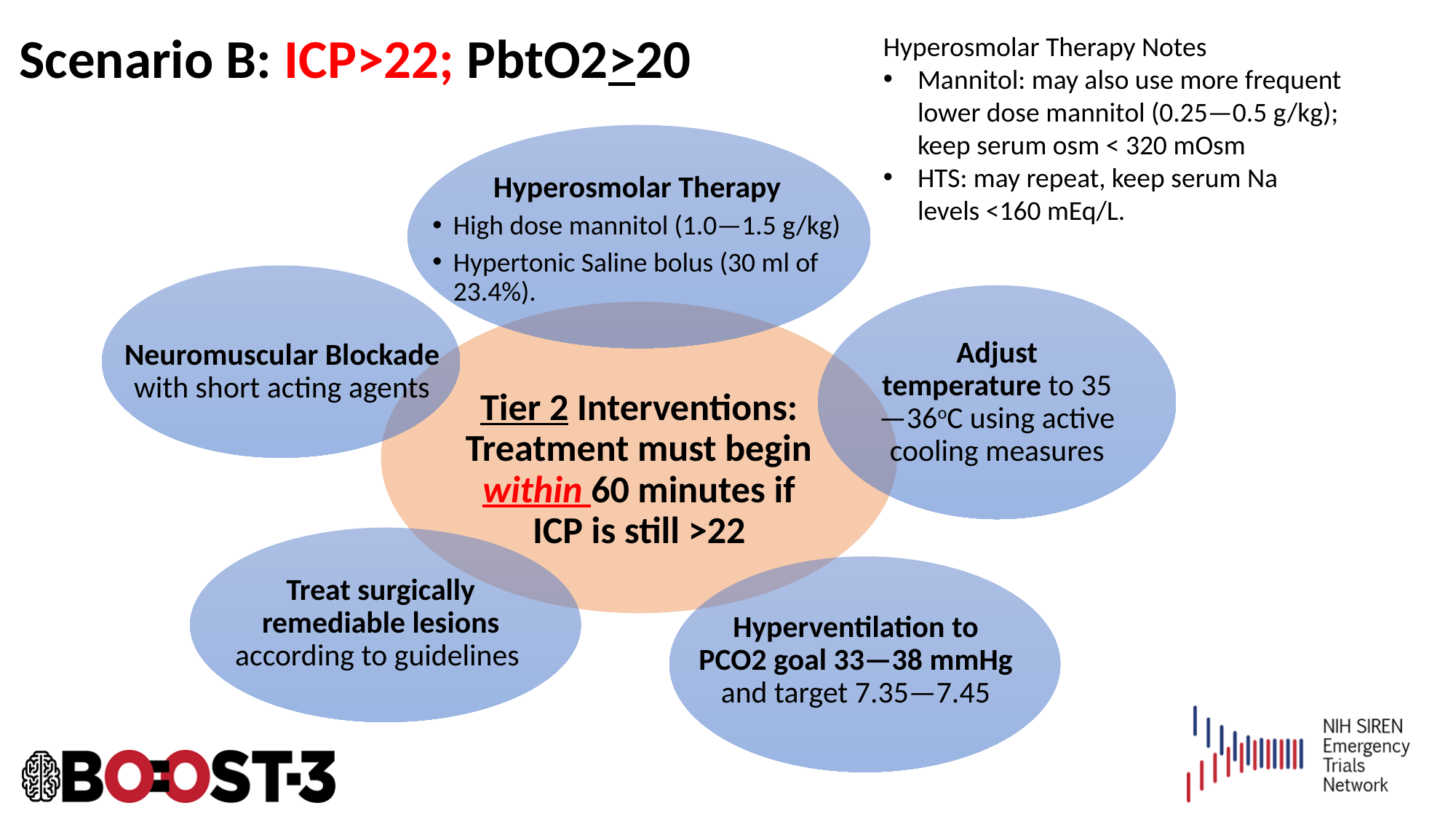

# Scenario B: ICP>22; PbtO2>20
Hyperosmolar Therapy Notes
Mannitol: may also use more frequent lower dose mannitol (0.25—0.5 g/kg); keep serum osm < 320 mOsm
HTS: may repeat, keep serum Na levels <160 mEq/L.

Hyperosmolar Therapy
High dose mannitol (1.0—1.5 g/kg)
Hypertonic Saline bolus (30 ml of 23.4%).

Neuromuscular Blockade with short acting agents

Adjust temperature to 35—36oC using active cooling measures
Tier 2 Interventions: Treatment must begin within 60 minutes if ICP is still >22
Treat surgically remediable lesions according to guidelines

Hyperventilation to PCO2 goal 33—38 mmHg and target 7.35—7.45